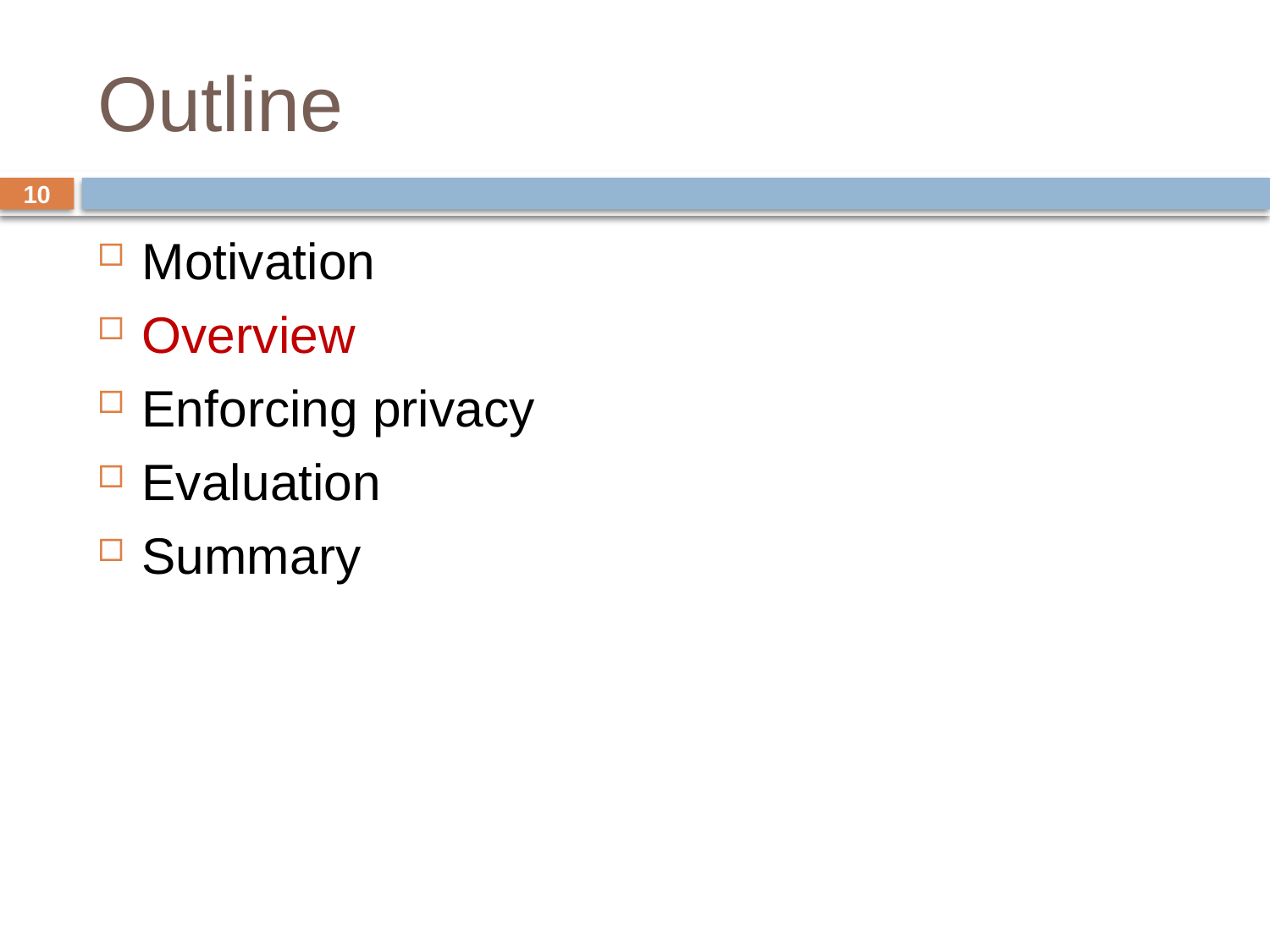

# Outline
10
Motivation
Overview
Enforcing privacy
Evaluation
Summary